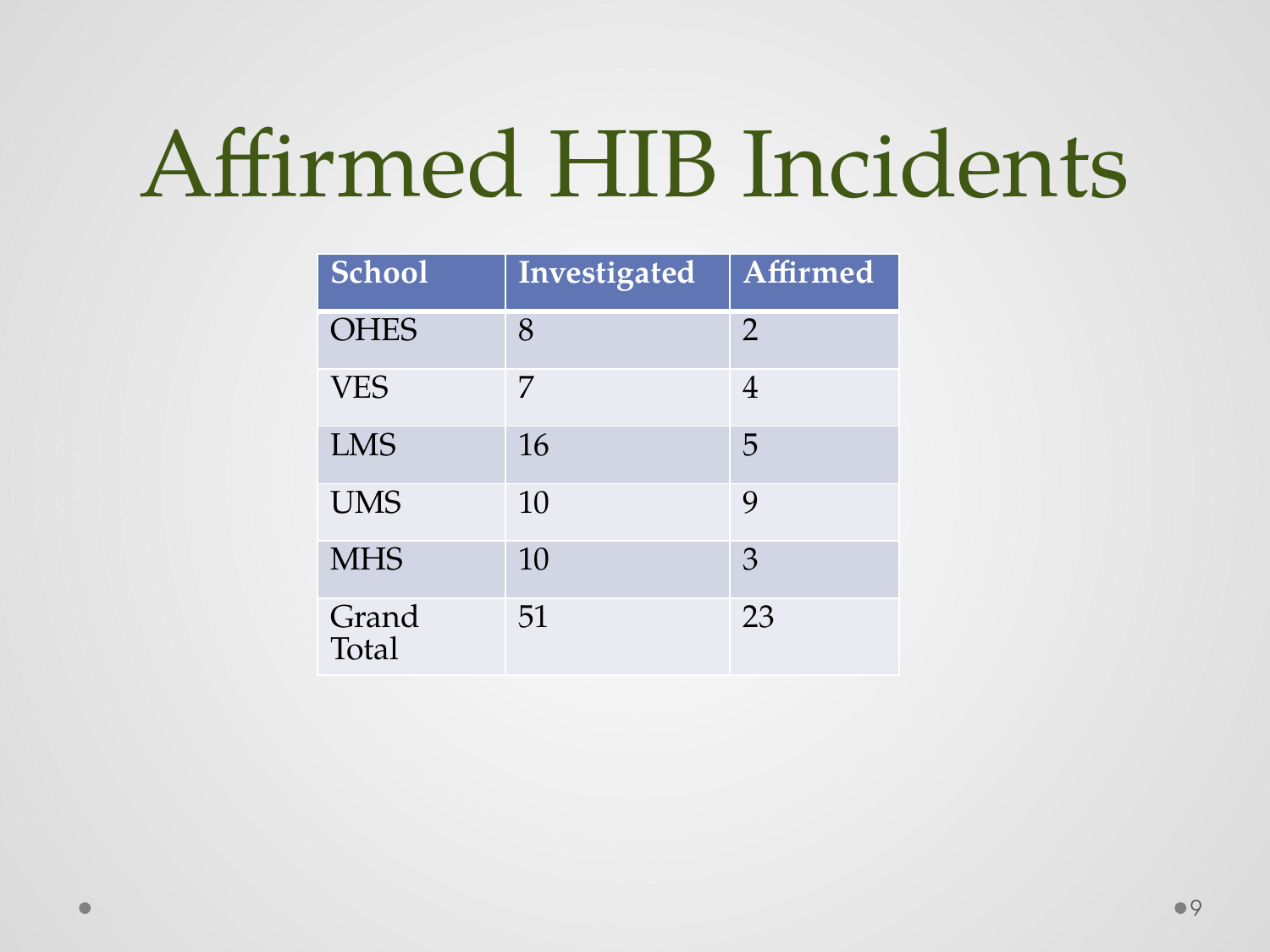

# Affirmed HIB Incidents

| School | Investigated | Affirmed |
| --- | --- | --- |
| OHES | 8 | 2 |
| VES | 7 | 4 |
| LMS | 16 | 5 |
| UMS | 10 | 9 |
| MHS | 10 | 3 |
| Grand Total | 51 | 23 |
9